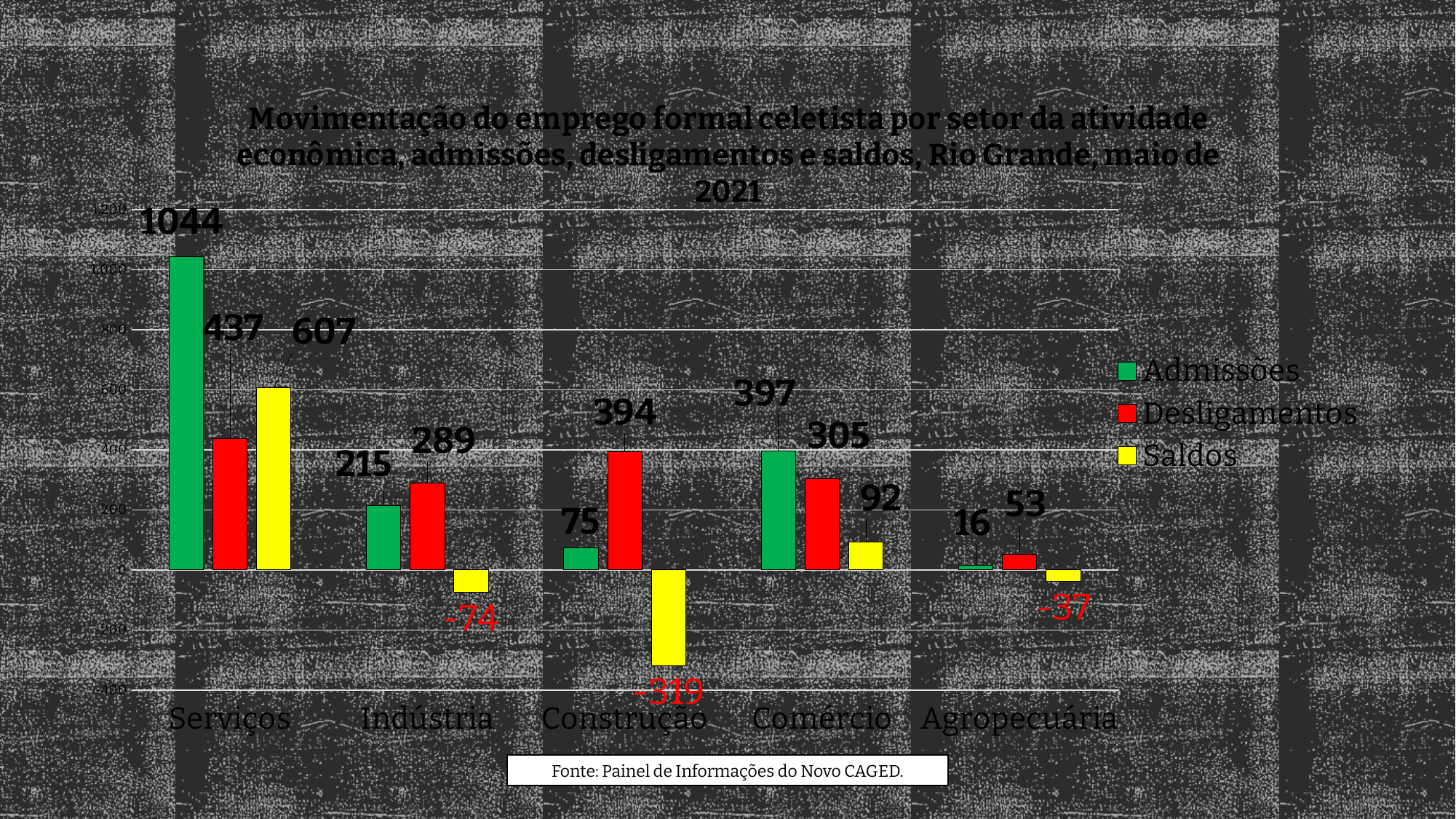

### Chart: Movimentação do emprego formal celetista por setor da atividade econômica, admissões, desligamentos e saldos, Rio Grande, maio de 2021

| Category | Admissões | Desligamentos | Saldos |
|---|---|---|---|
| Serviços | 1044.0 | 437.0 | 607.0 |
| Indústria | 215.0 | 289.0 | -74.0 |
| Construção | 75.0 | 394.0 | -319.0 |
| Comércio | 397.0 | 305.0 | 92.0 |
| Agropecuária | 16.0 | 53.0 | -37.0 |

### Chart

| Category |
|---|
Fonte: Painel de Informações do Novo CAGED.